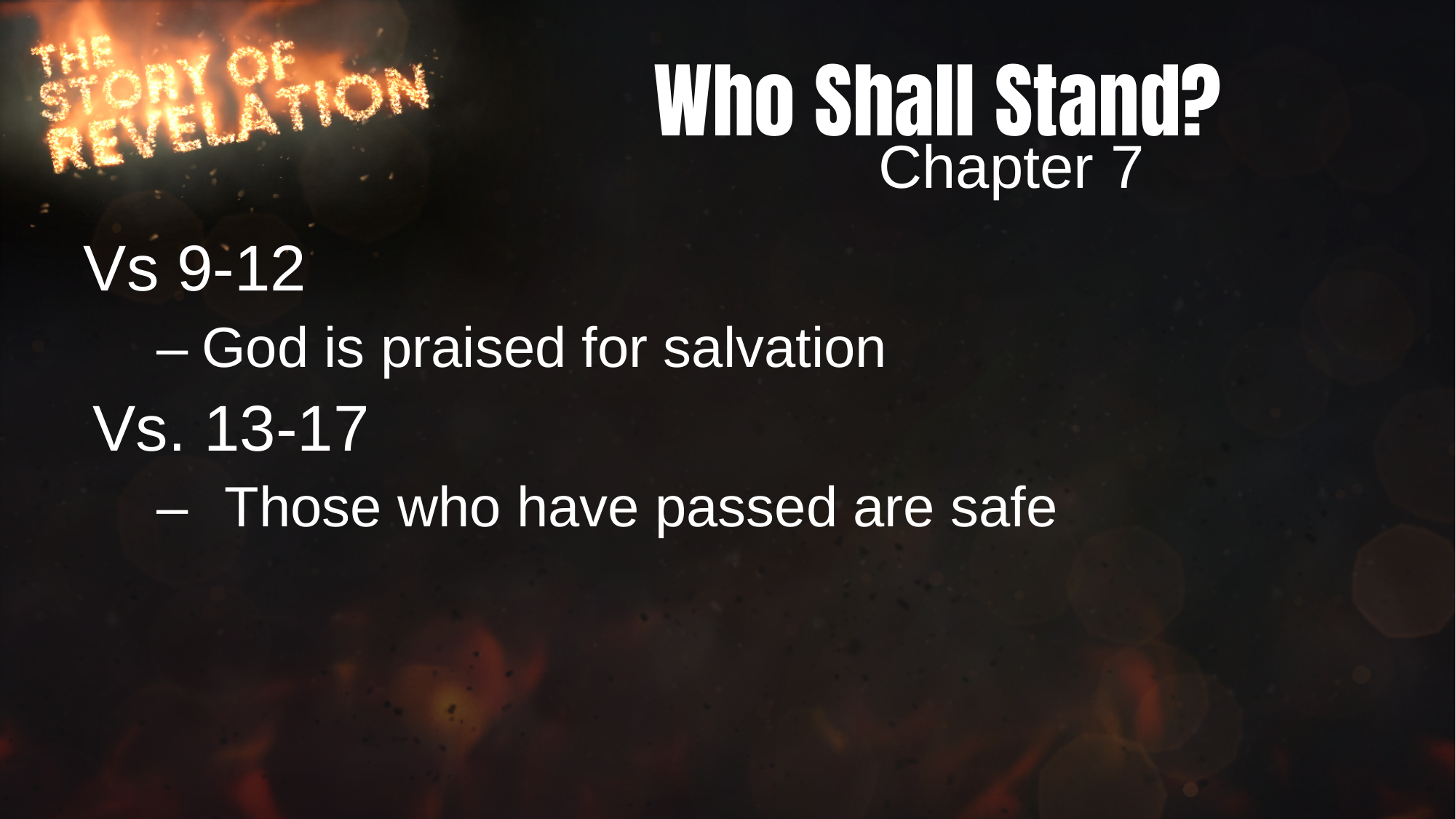

# Who Shall Stand?
Chapter 7
Vs 9-12
God is praised for salvation
Vs. 13-17
Those who have passed are safe